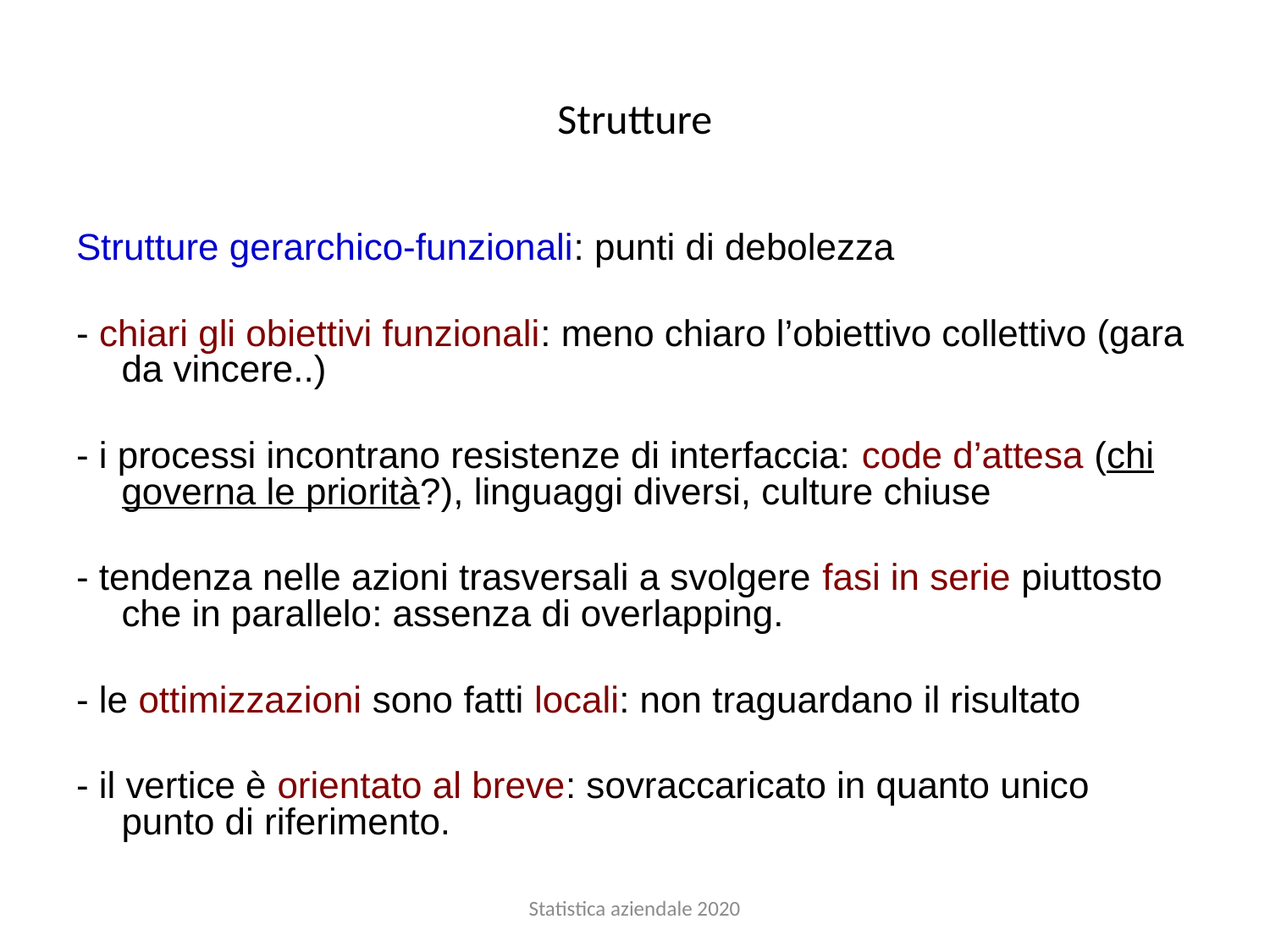

# Strutture
Strutture gerarchico-funzionali: punti di debolezza

- chiari gli obiettivi funzionali: meno chiaro l’obiettivo collettivo (gara da vincere..)

- i processi incontrano resistenze di interfaccia: code d’attesa (chi governa le priorità?), linguaggi diversi, culture chiuse

- tendenza nelle azioni trasversali a svolgere fasi in serie piuttosto che in parallelo: assenza di overlapping.

- le ottimizzazioni sono fatti locali: non traguardano il risultato

- il vertice è orientato al breve: sovraccaricato in quanto unico punto di riferimento.
Statistica aziendale 2020